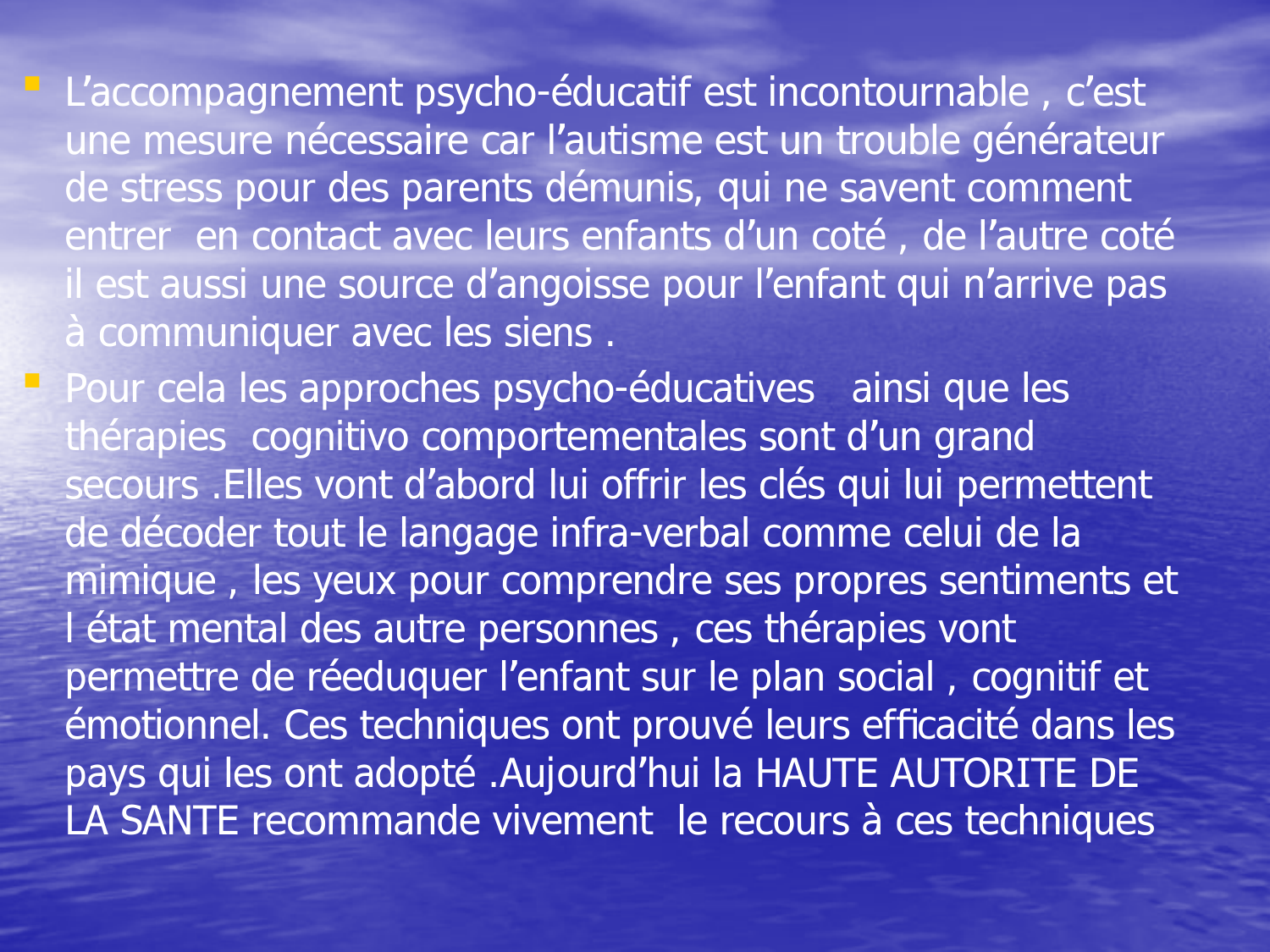

L’accompagnement psycho-éducatif est incontournable , c’est une mesure nécessaire car l’autisme est un trouble générateur de stress pour des parents démunis, qui ne savent comment entrer  en contact avec leurs enfants d’un coté , de l’autre coté il est aussi une source d’angoisse pour l’enfant qui n’arrive pas à communiquer avec les siens .
Pour cela les approches psycho-éducatives   ainsi que les thérapies  cognitivo comportementales sont d’un grand secours .Elles vont d’abord lui offrir les clés qui lui permettent de décoder tout le langage infra-verbal comme celui de la mimique , les yeux pour comprendre ses propres sentiments et  l état mental des autre personnes , ces thérapies vont permettre de réeduquer l’enfant sur le plan social , cognitif et émotionnel. Ces techniques ont prouvé leurs efficacité dans les pays qui les ont adopté .Aujourd’hui la HAUTE AUTORITE DE LA SANTE recommande vivement  le recours à ces techniques